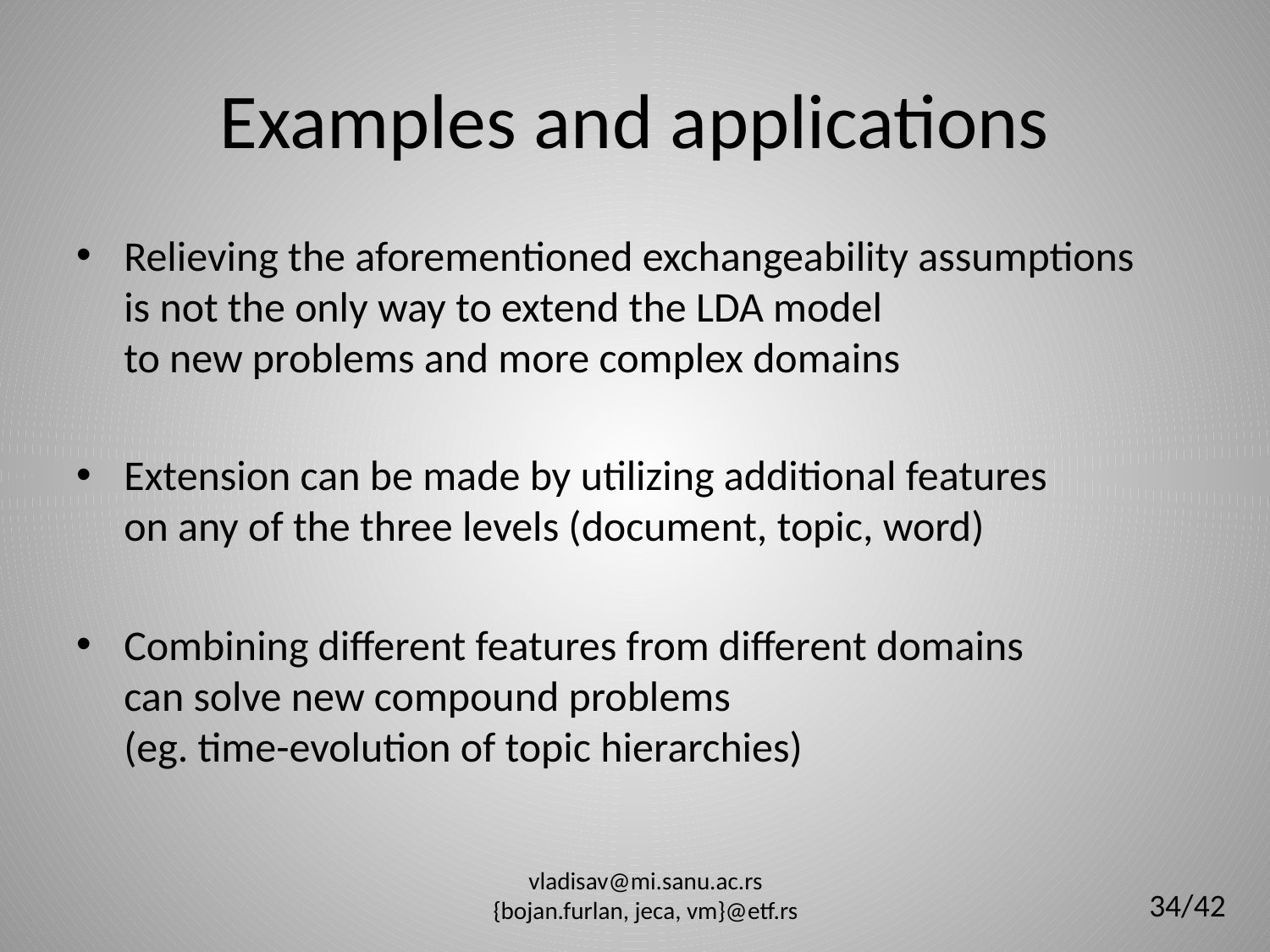

# Examples and applications
Relieving the aforementioned exchangeability assumptions
is not the only way to extend the LDA model
to new problems and more complex domains

Extension can be made by utilizing additional features
on any of the three levels (document, topic, word)

Combining different features from different domains
can solve new compound problems
(eg. time-evolution of topic hierarchies)